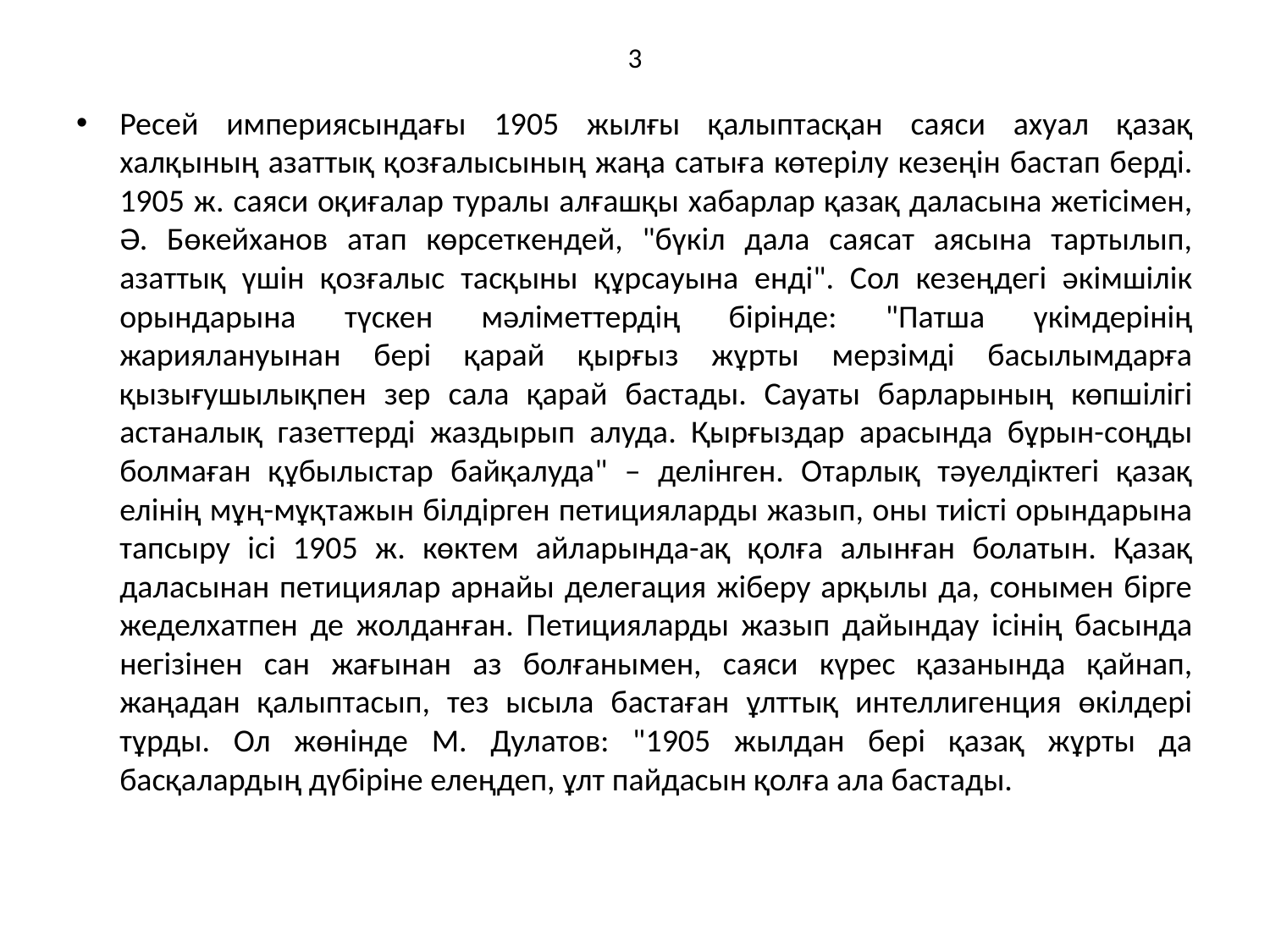

# 3
Ресей империясындағы 1905 жылғы қалыптасқан саяси ахуал қазақ халқының азаттық қозғалысының жаңа сатыға көтерілу кезеңін бастап берді. 1905 ж. cаяси оқиғалар туралы алғашқы хабарлар қазақ даласына жетісімен, Ә. Бөкейханов атап көрсеткендей, "бүкіл дала саясат аясына тартылып, азаттық үшін қозғалыс тасқыны құрсауына енді". Сол кезеңдегі әкімшілік орындарына түскен мәліметтердің бірінде: "Патша үкімдерінің жариялануынан бері қарай қырғыз жұрты мерзімді басылымдарға қызығушылықпен зер сала қарай бастады. Сауаты барларының көпшілігі астаналық газеттерді жаздырып алуда. Қырғыздар арасында бұрын-соңды болмаған құбылыстар байқалуда" – делінген. Отарлық тәуелдіктегі қазақ елінің мұң-мұқтажын білдірген петицияларды жазып, оны тиісті орындарына тапсыру ісі 1905 ж. көктем айларында-ақ қолға алынған болатын. Қазақ даласынан петициялар арнайы делегация жіберу арқылы да, сонымен бірге жеделхатпен де жолданған. Петицияларды жазып дайындау ісінің басында негізінен сан жағынан аз болғанымен, саяси күрес қазанында қайнап, жаңадан қалыптасып, тез ысыла бастаған ұлттық интеллигенция өкілдері тұрды. Ол жөнінде М. Дулатов: "1905 жылдан бері қазақ жұрты да басқалардың дүбіріне елеңдеп, ұлт пайдасын қолға ала бастады.